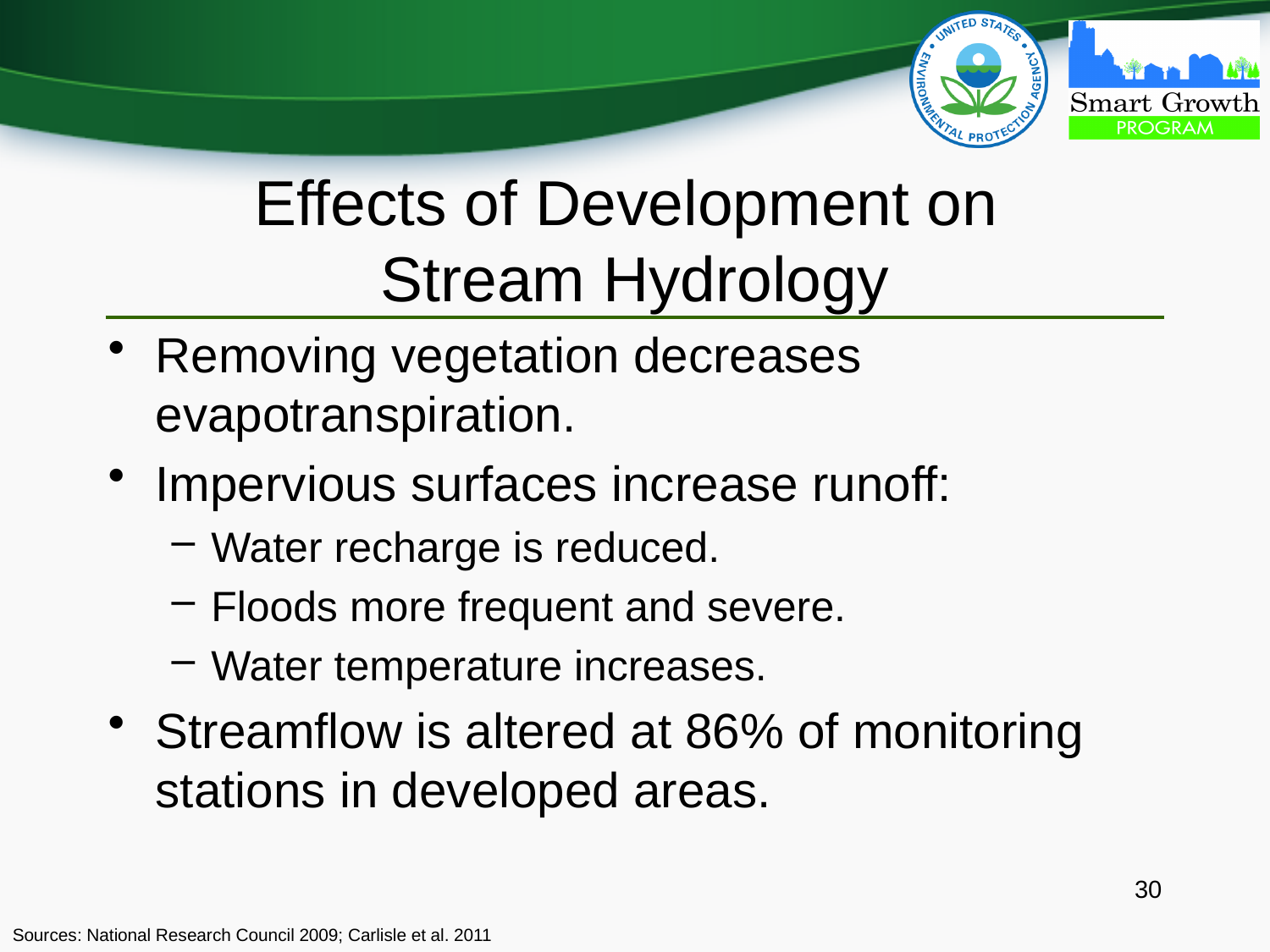

# Effects of Development on Stream Hydrology
Removing vegetation decreases evapotranspiration.
Impervious surfaces increase runoff:
Water recharge is reduced.
Floods more frequent and severe.
Water temperature increases.
Streamflow is altered at 86% of monitoring stations in developed areas.

30
Sources: National Research Council 2009; Carlisle et al. 2011